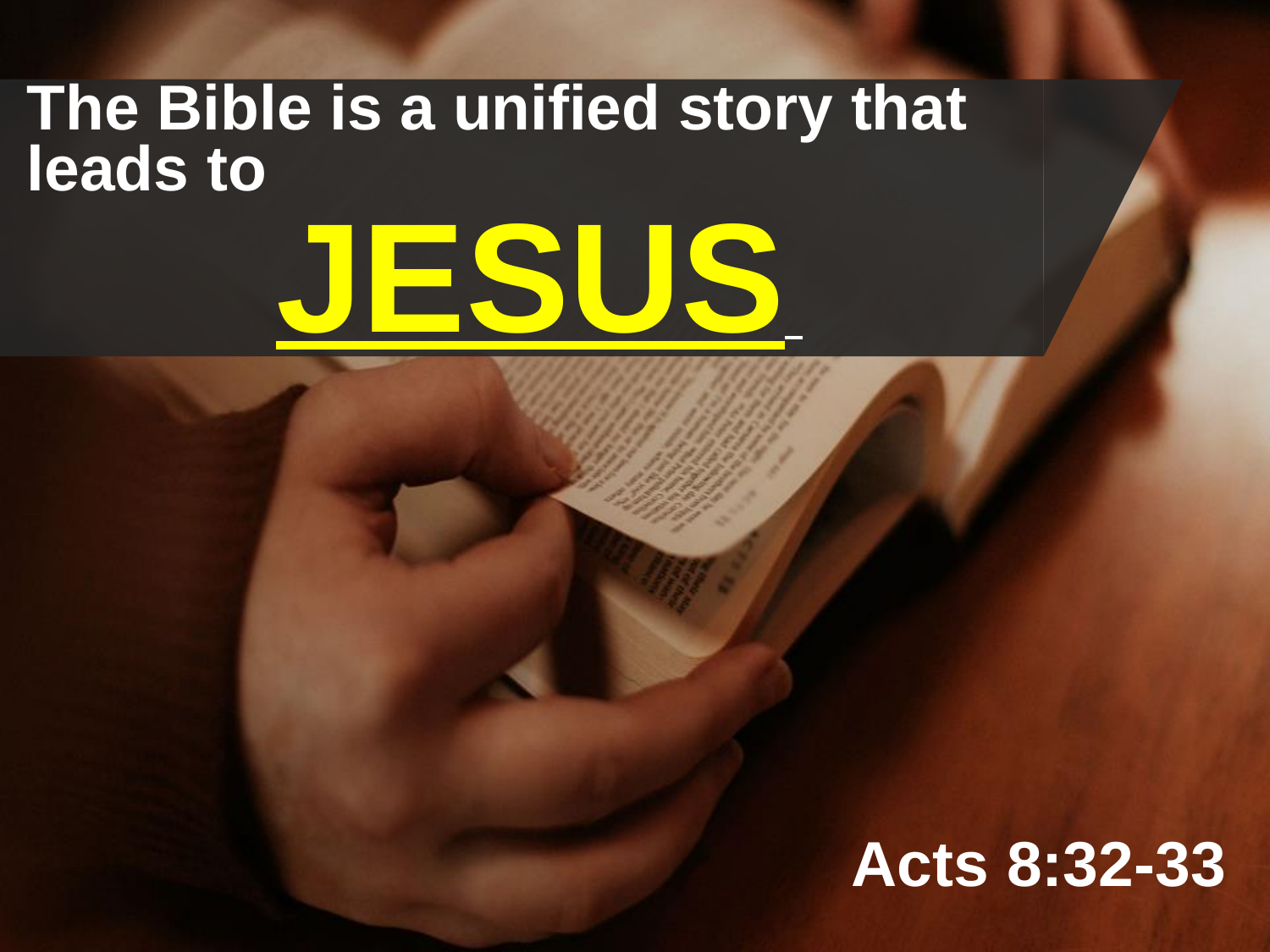

The Bible is a unified story that leads to
JESUS

Acts 8:32-33